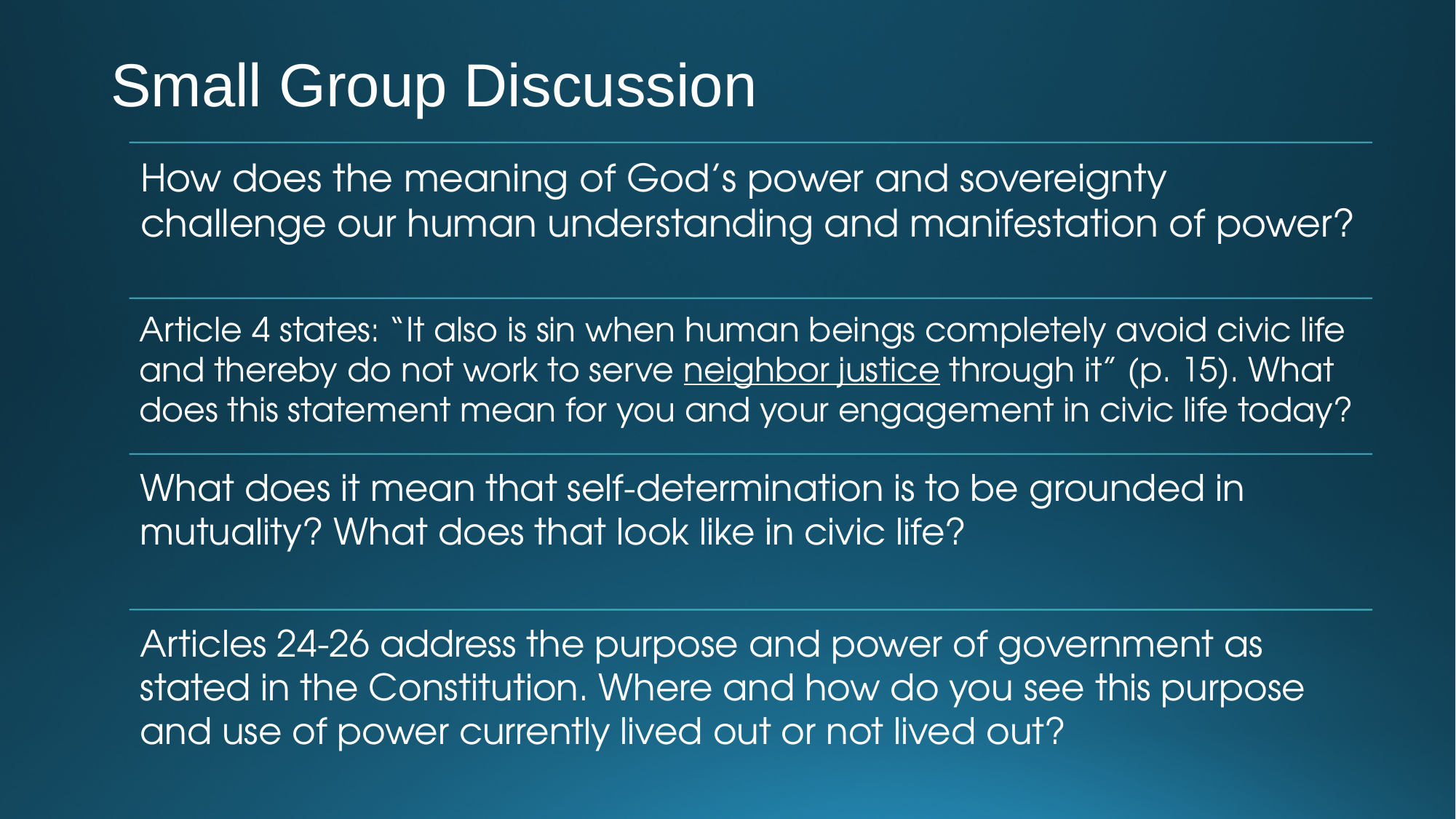

# Small Group Discussion
How does the meaning of God’s power and sovereignty challenge our human understanding and manifestation of power?
Article 4 states: “It also is sin when human beings completely avoid civic life and thereby do not work to serve neighbor justice through it” (p. 15). What does this statement mean for you and your engagement in civic life today?
What does it mean that self-determination is to be grounded in mutuality? What does that look like in civic life?
Articles 24-26 address the purpose and power of government as stated in the Constitution. Where and how do you see this purpose and use of power currently lived out or not lived out?